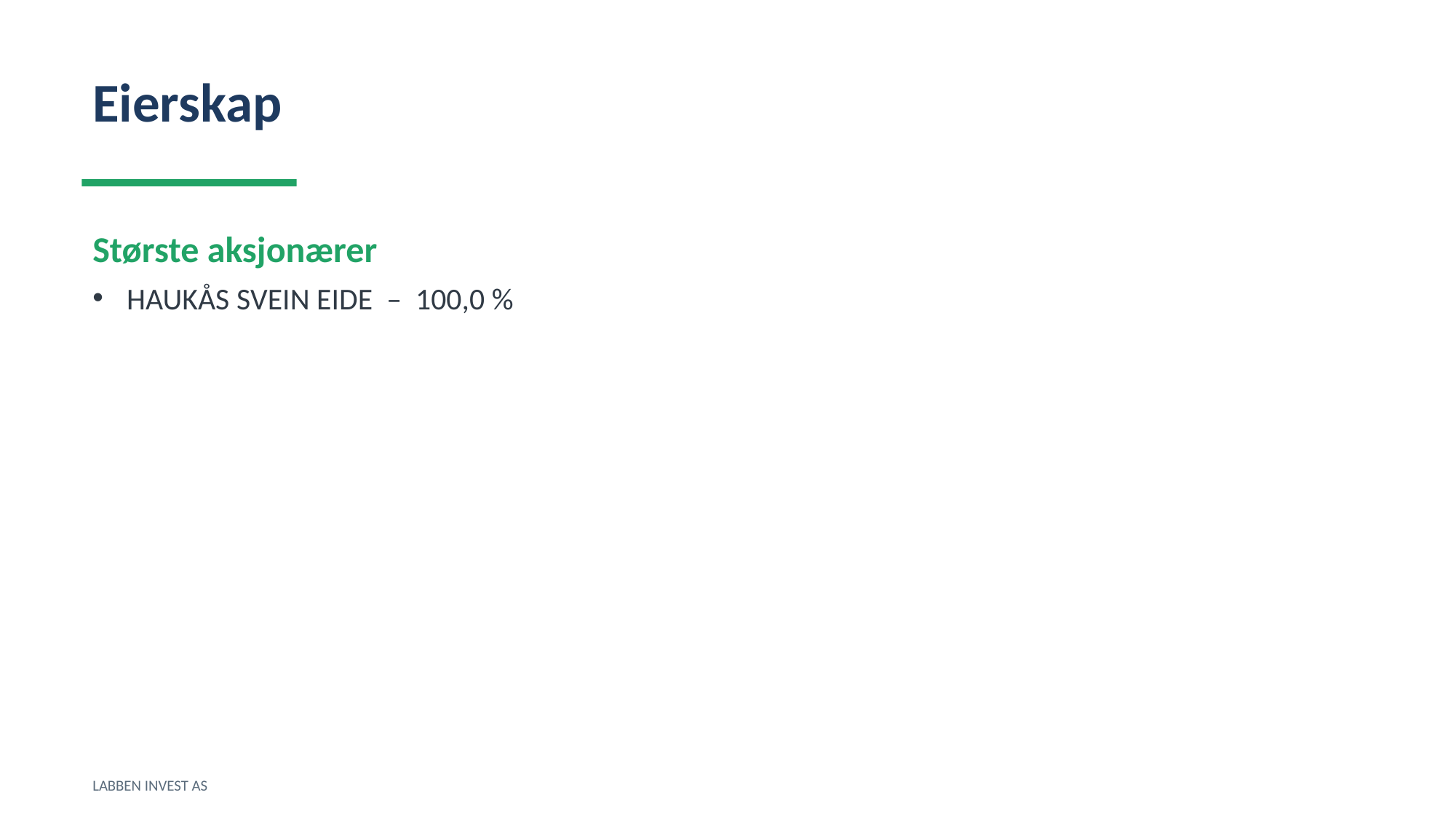

Eierskap

Største aksjonærer
HAUKÅS SVEIN EIDE  –  100,0 %
LABBEN INVEST AS